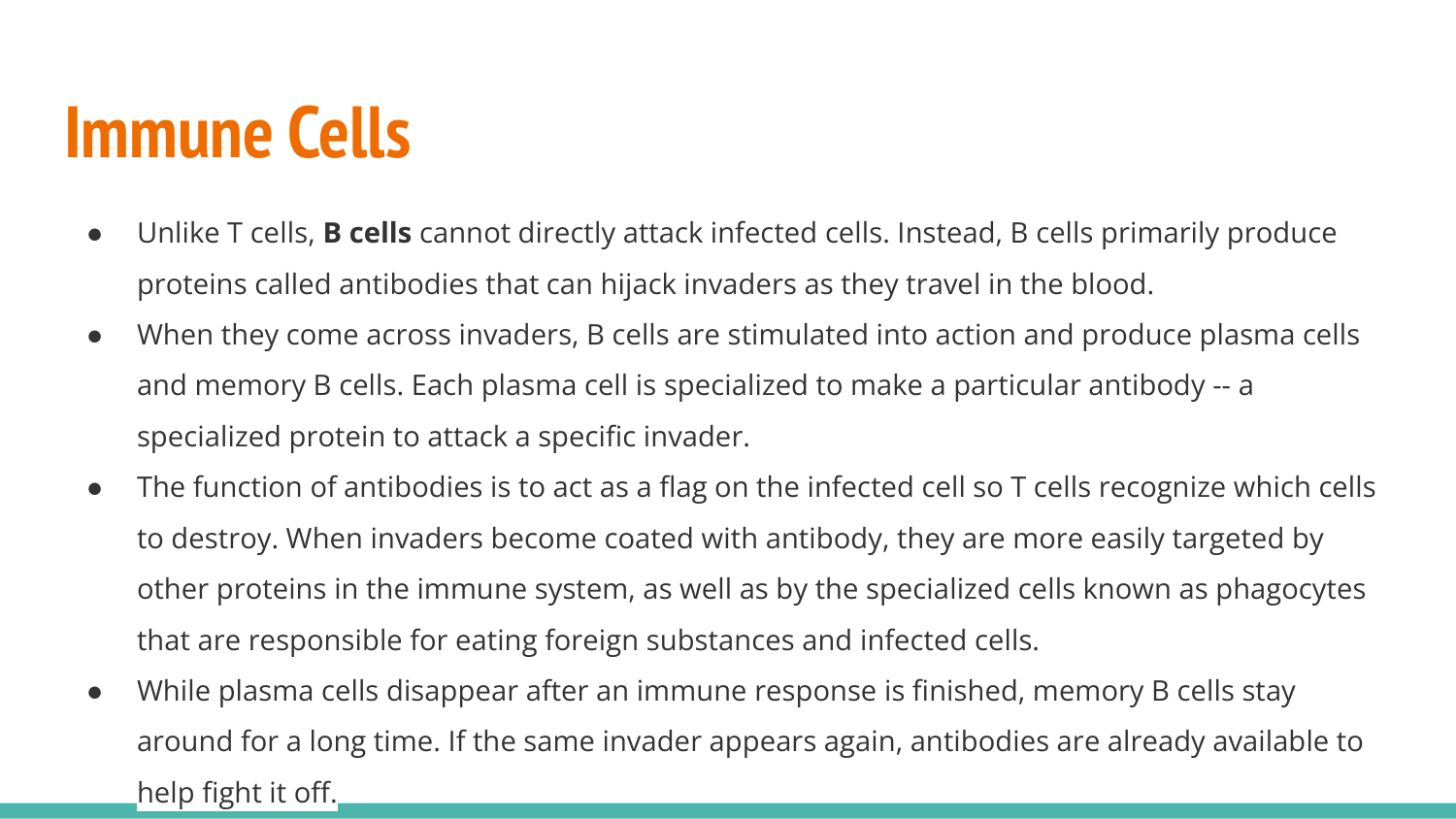

# Immune Cells
Unlike T cells, B cells cannot directly attack infected cells. Instead, B cells primarily produce proteins called antibodies that can hijack invaders as they travel in the blood.
When they come across invaders, B cells are stimulated into action and produce plasma cells and memory B cells. Each plasma cell is specialized to make a particular antibody -- a specialized protein to attack a specific invader.
The function of antibodies is to act as a flag on the infected cell so T cells recognize which cells to destroy. When invaders become coated with antibody, they are more easily targeted by other proteins in the immune system, as well as by the specialized cells known as phagocytes that are responsible for eating foreign substances and infected cells.
While plasma cells disappear after an immune response is finished, memory B cells stay around for a long time. If the same invader appears again, antibodies are already available to help fight it off.